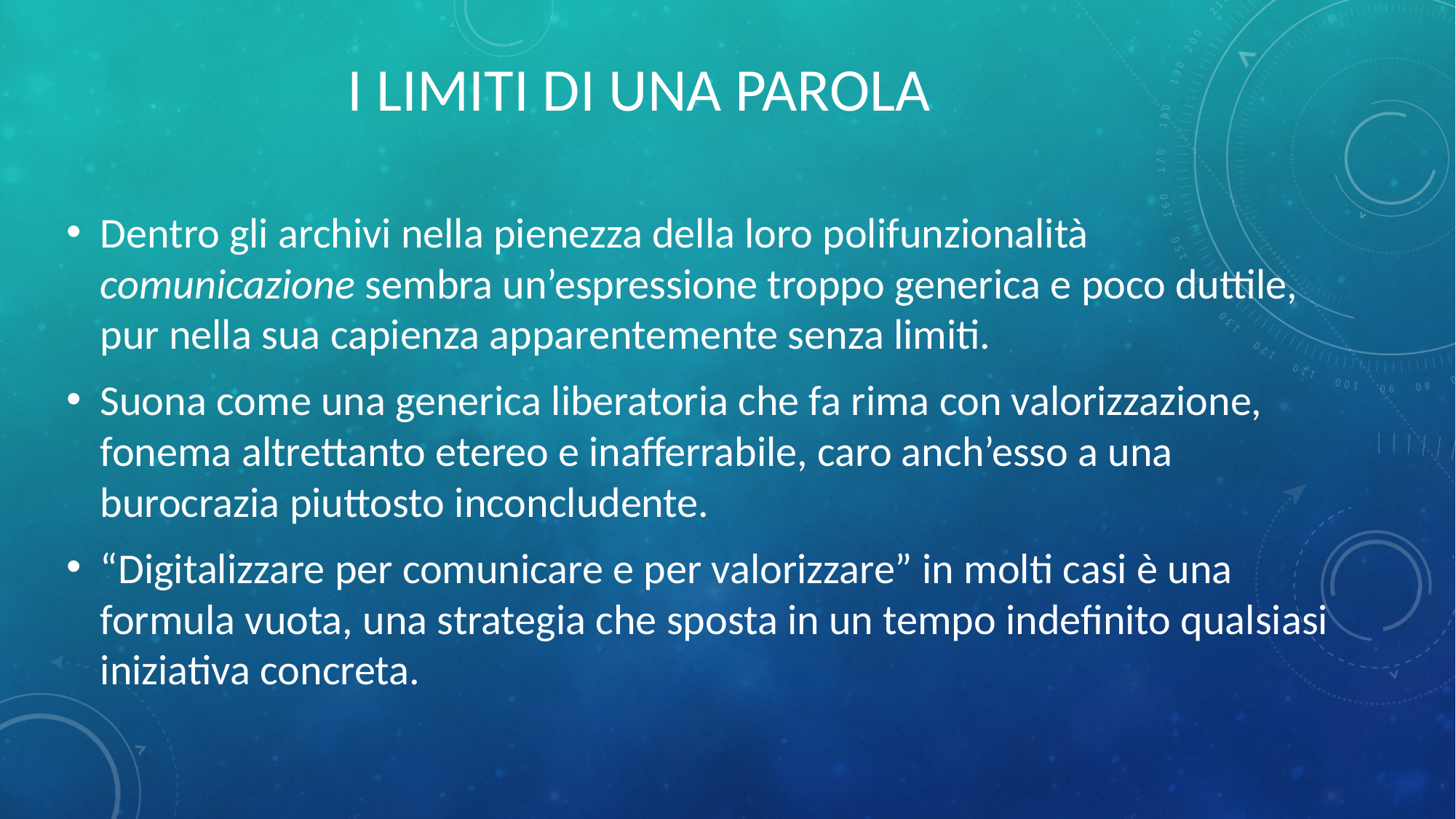

# I limiti di una parola
Dentro gli archivi nella pienezza della loro polifunzionalità comunicazione sembra un’espressione troppo generica e poco duttile, pur nella sua capienza apparentemente senza limiti.
Suona come una generica liberatoria che fa rima con valorizzazione, fonema altrettanto etereo e inafferrabile, caro anch’esso a una burocrazia piuttosto inconcludente.
“Digitalizzare per comunicare e per valorizzare” in molti casi è una formula vuota, una strategia che sposta in un tempo indefinito qualsiasi iniziativa concreta.